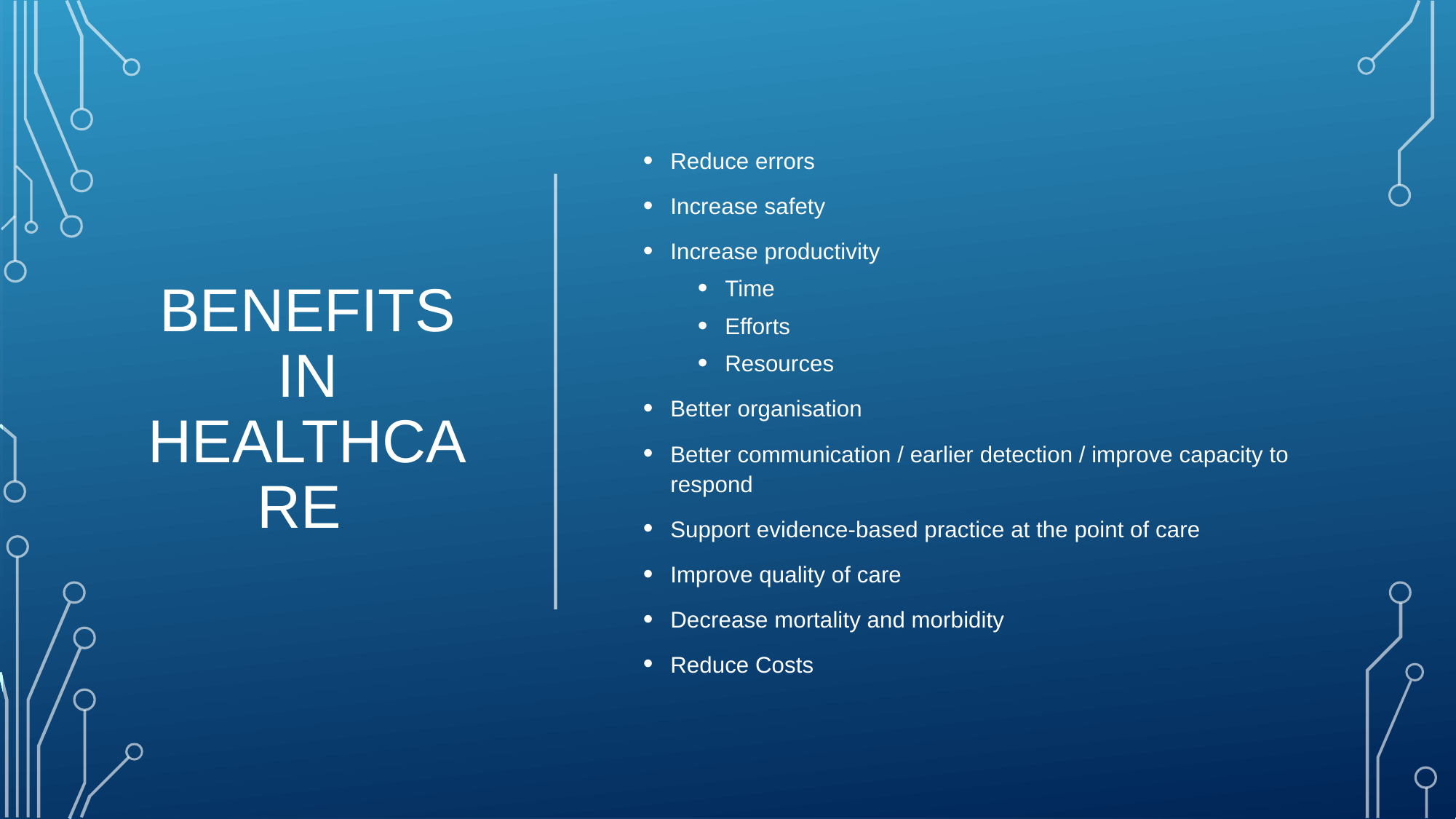

# benefits In healthcare
Reduce errors
Increase safety
Increase productivity
Time
Efforts
Resources
Better organisation
Better communication / earlier detection / improve capacity to respond
Support evidence-based practice at the point of care
Improve quality of care
Decrease mortality and morbidity
Reduce Costs